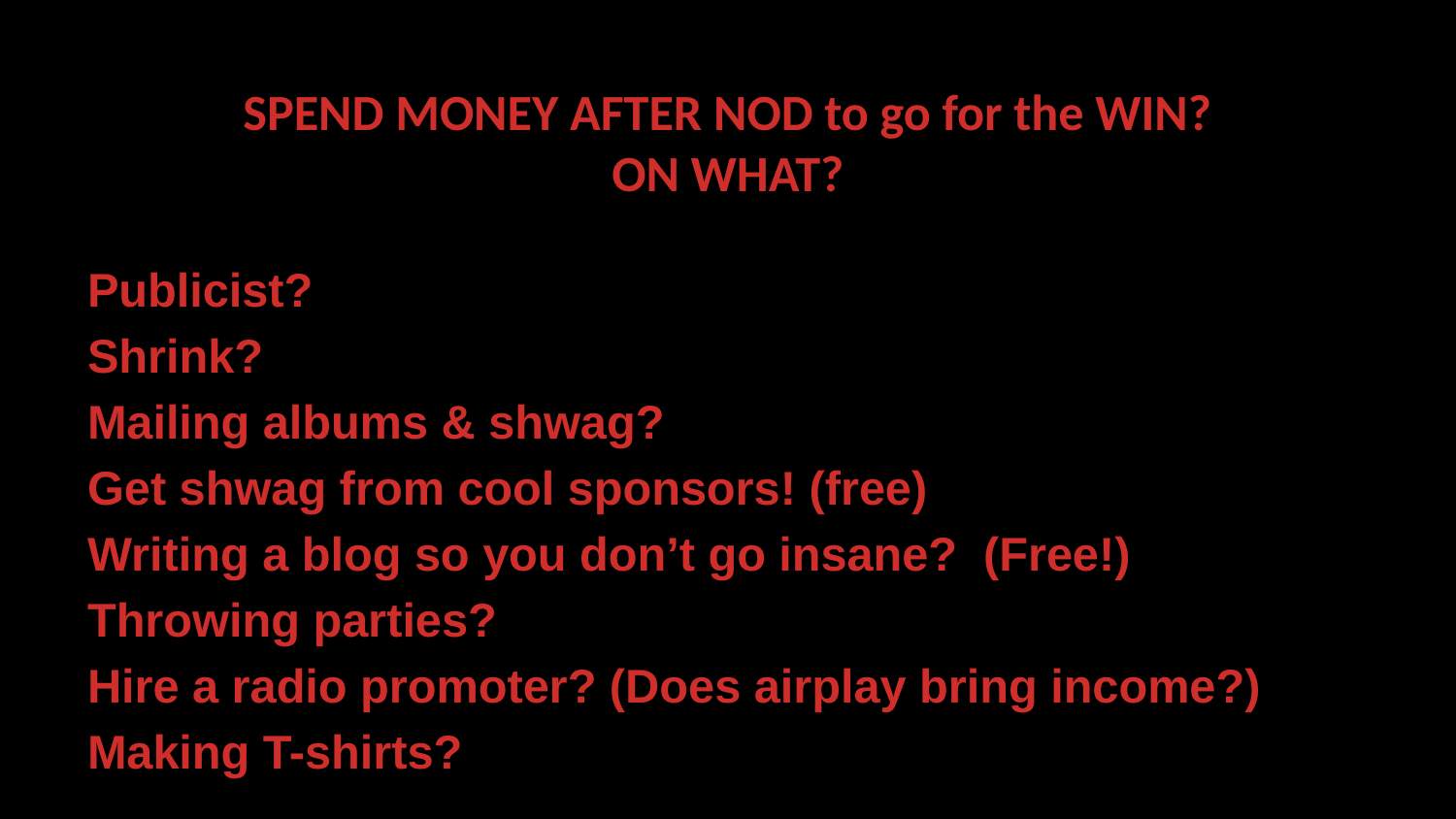

# SPEND MONEY AFTER NOD to go for the WIN? ON WHAT?
Publicist?
Shrink?
Mailing albums & shwag?
Get shwag from cool sponsors! (free)
Writing a blog so you don’t go insane?  (Free!)
Throwing parties?
Hire a radio promoter? (Does airplay bring income?)
Making T-shirts?